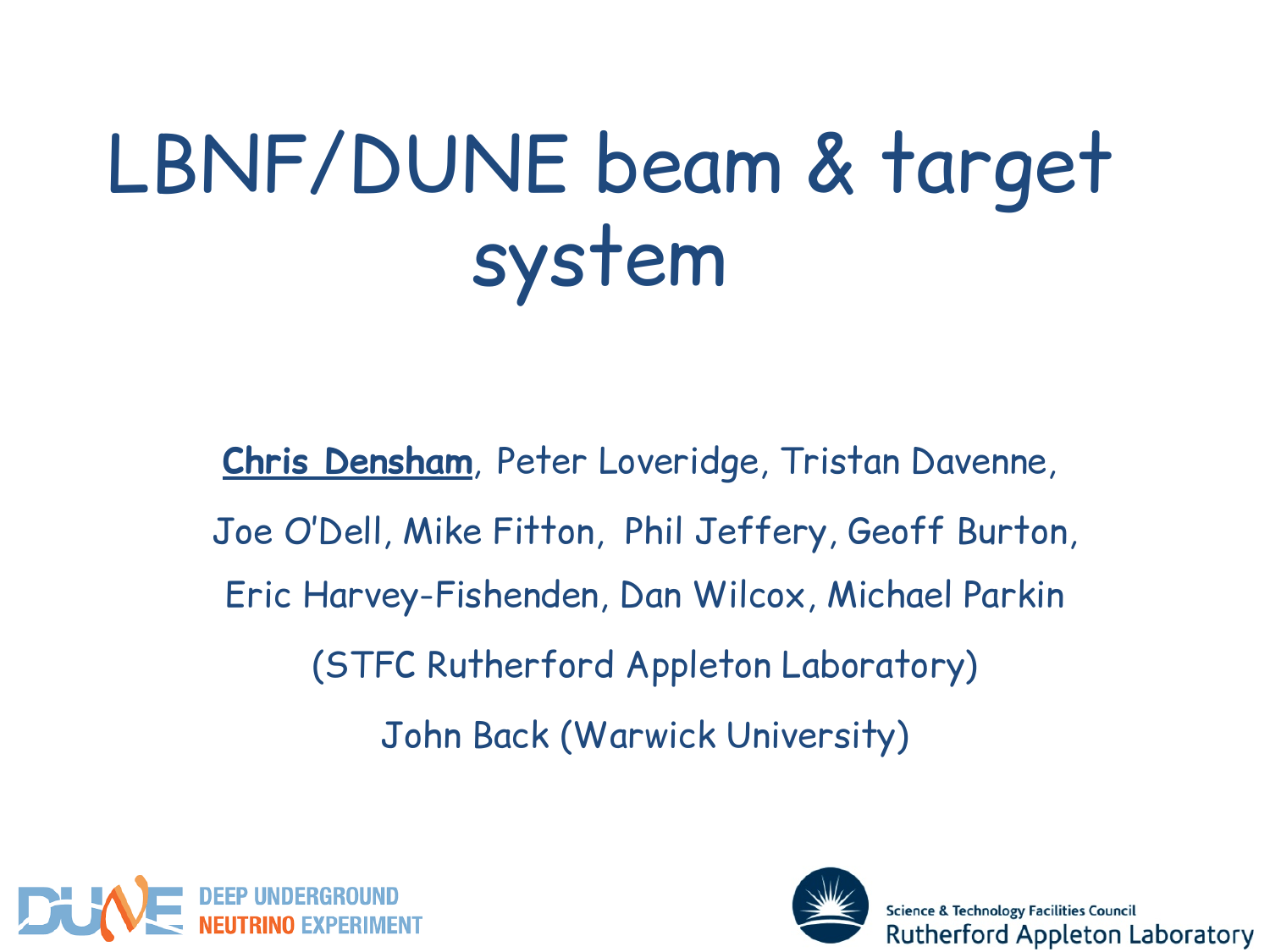

LBNF/DUNE beam & target system

Chris Densham, Peter Loveridge, Tristan Davenne,
Joe O’Dell, Mike Fitton,  Phil Jeffery, Geoff Burton, Eric Harvey-Fishenden, Dan Wilcox, Michael Parkin
(STFC Rutherford Appleton Laboratory)
John Back (Warwick University)